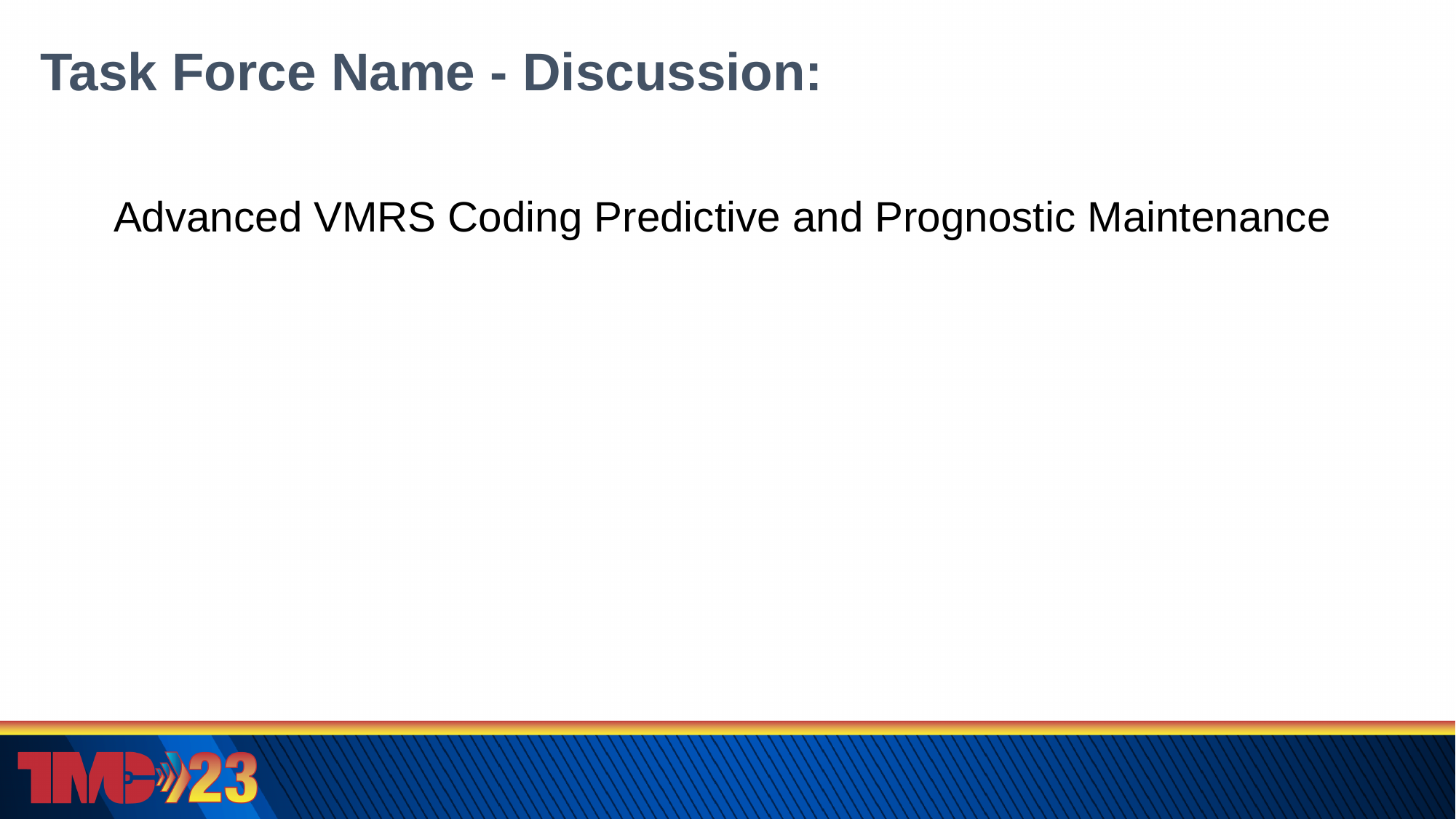

# Task Force Name - Discussion:
Advanced VMRS Coding Predictive and Prognostic Maintenance